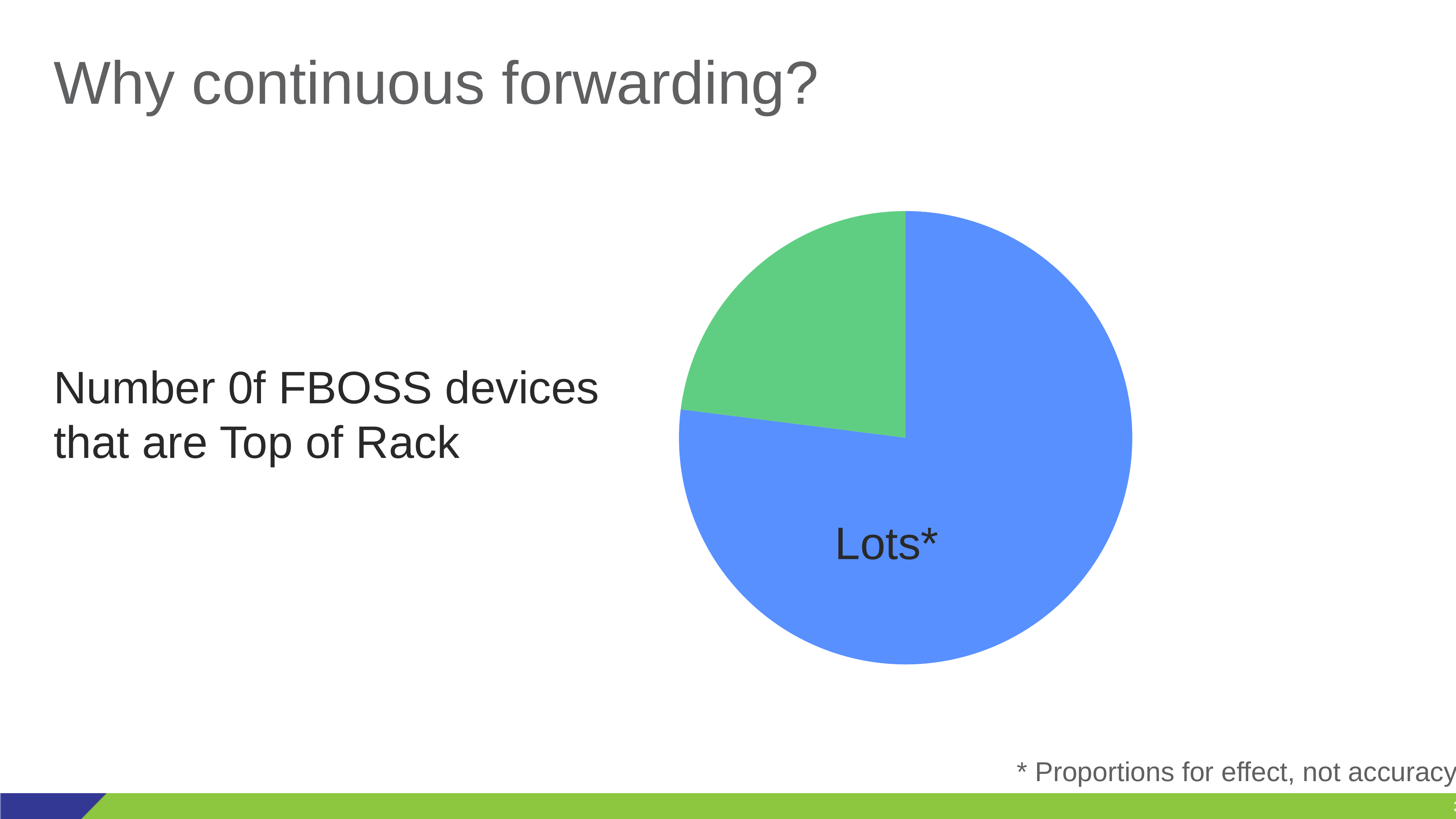

# Why continuous forwarding?

### Chart

| Category | Series 1 | Column2 | Column1 |
|---|---|---|---|
| Category 1 | 77.0 | None | None |
| Category 2 | 23.0 | None | None |
Number 0f FBOSS devices that are Top of Rack
Lots*
* Proportions for effect, not accuracy